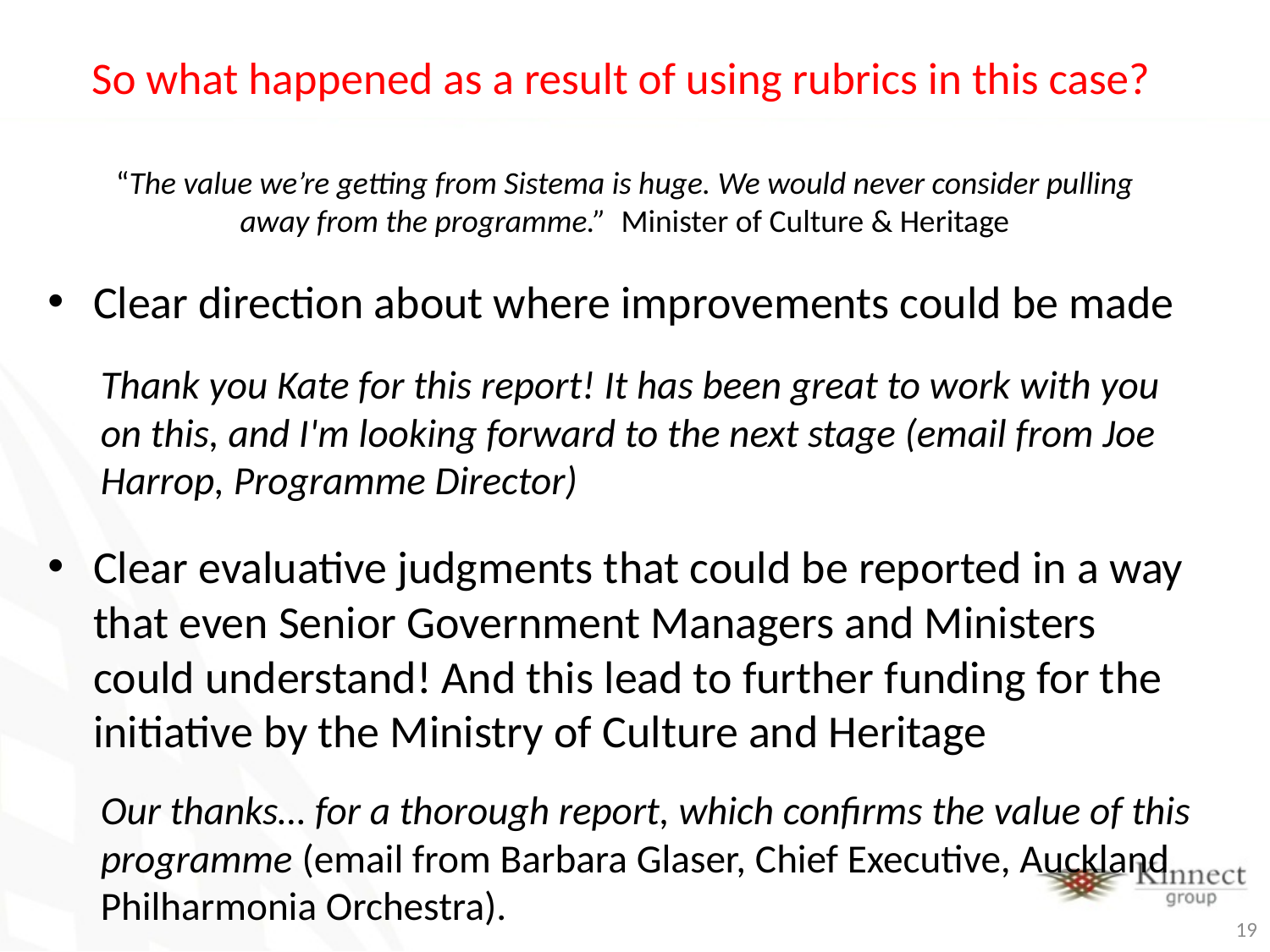

# So what happened as a result of using rubrics in this case?
“The value we’re getting from Sistema is huge. We would never consider pulling away from the programme.”  Minister of Culture & Heritage
Clear direction about where improvements could be made

Thank you Kate for this report! It has been great to work with you on this, and I'm looking forward to the next stage (email from Joe Harrop, Programme Director)

Clear evaluative judgments that could be reported in a way that even Senior Government Managers and Ministers could understand! And this lead to further funding for the initiative by the Ministry of Culture and Heritage

Our thanks… for a thorough report, which confirms the value of this programme (email from Barbara Glaser, Chief Executive, Auckland Philharmonia Orchestra).
19